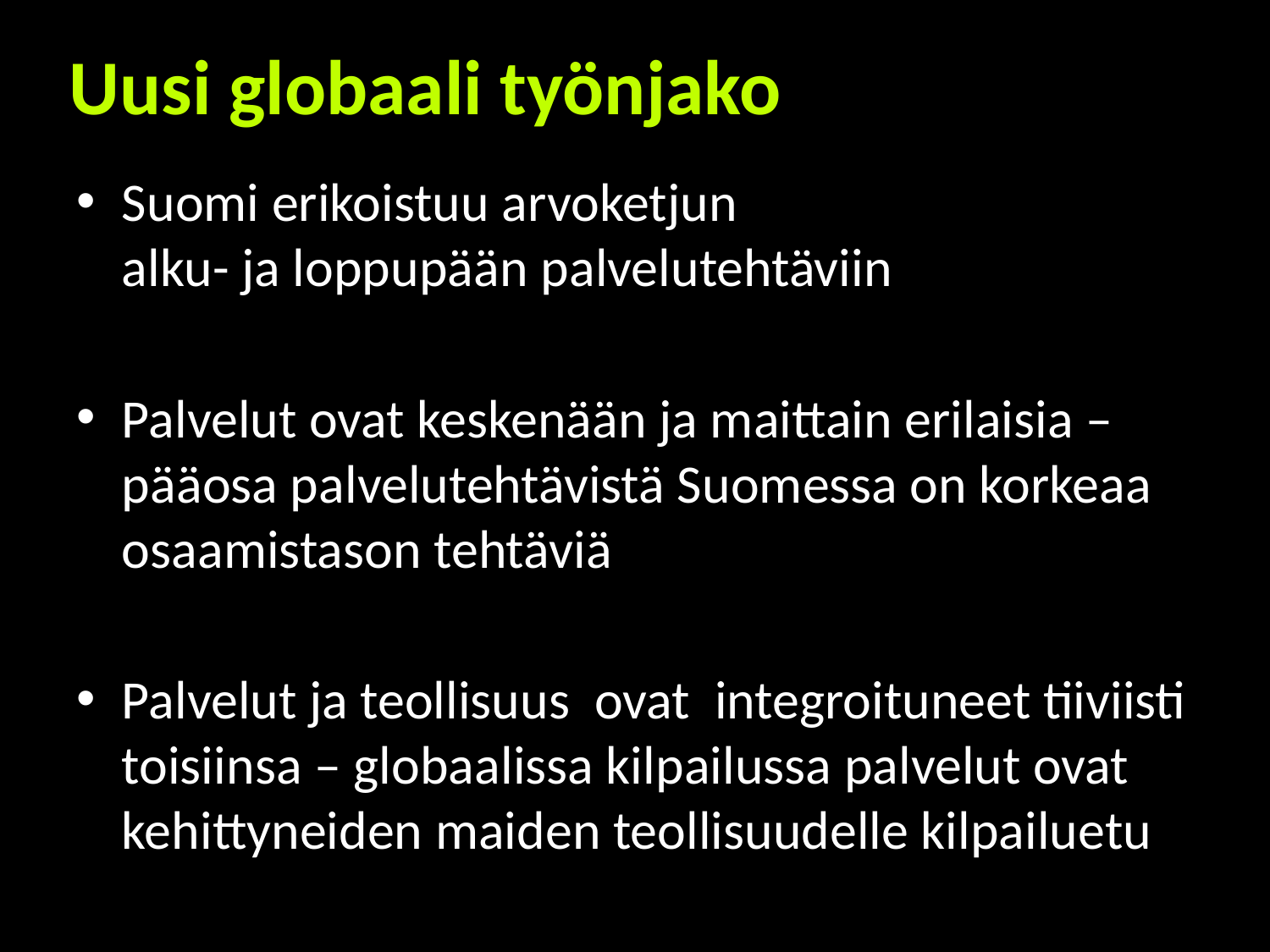

# Uusi globaali työnjako
Suomi erikoistuu arvoketjun
alku- ja loppupään palvelutehtäviin

Palvelut ovat keskenään ja maittain erilaisia – pääosa palvelutehtävistä Suomessa on korkeaa osaamistason tehtäviä

Palvelut ja teollisuus  ovat  integroituneet tiiviisti toisiinsa – globaalissa kilpailussa palvelut ovat  kehittyneiden maiden teollisuudelle kilpailuetu